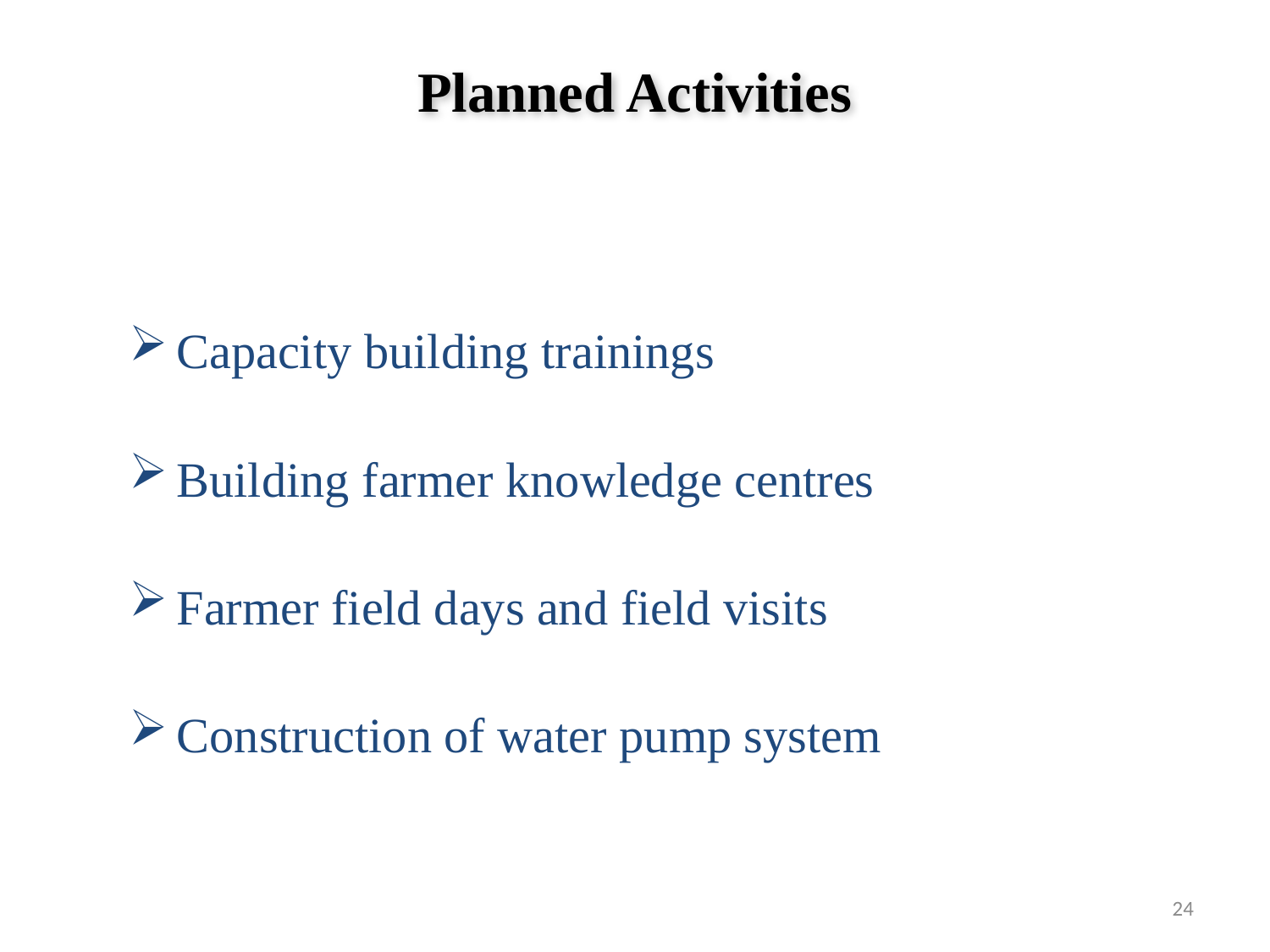

# Planned Activities
Capacity building trainings
Building farmer knowledge centres
Farmer field days and field visits
Construction of water pump system

24